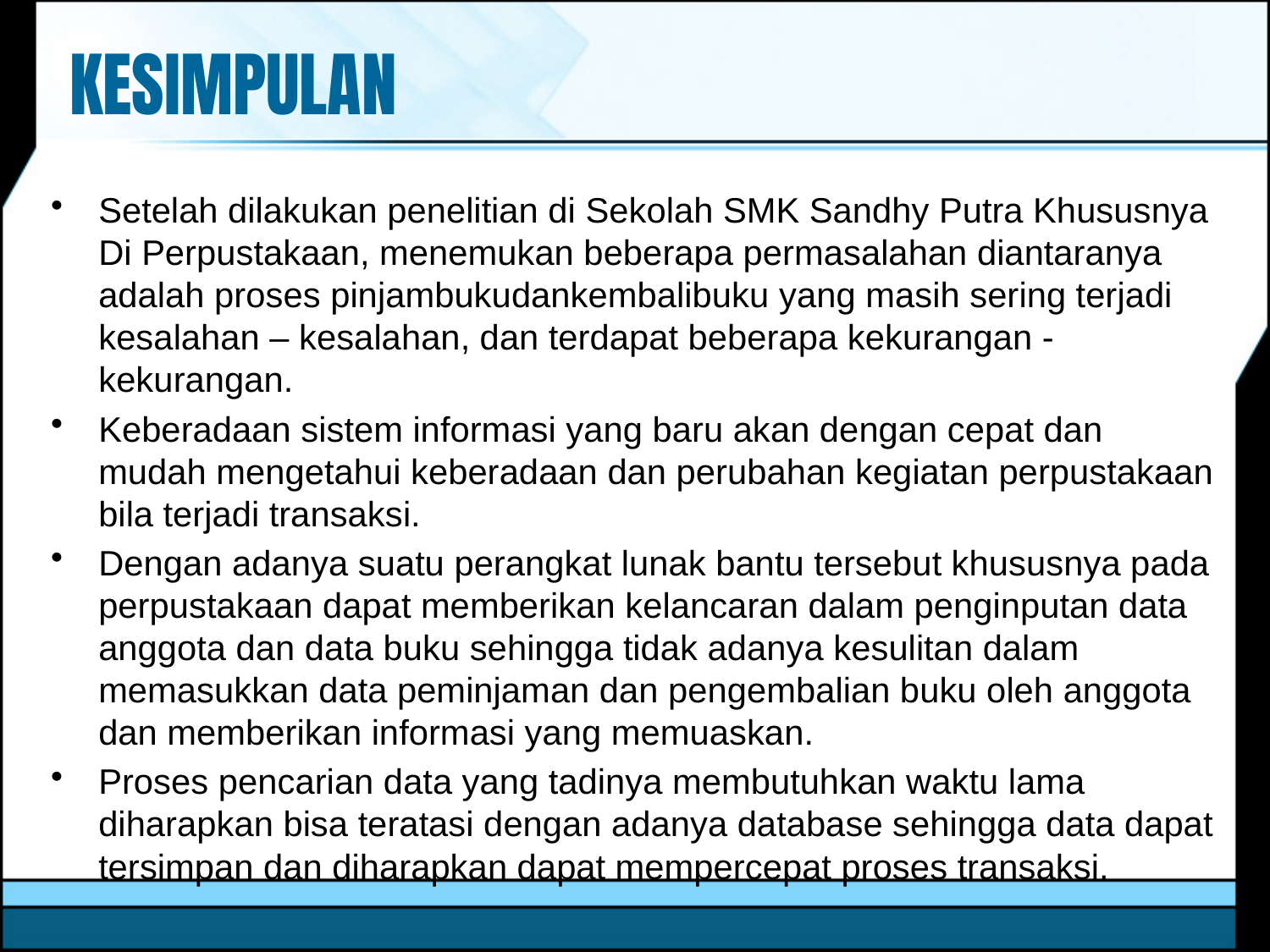

# KESIMPULAN
Setelah dilakukan penelitian di Sekolah SMK Sandhy Putra Khususnya Di Perpustakaan, menemukan beberapa permasalahan diantaranya adalah proses pinjambukudankembalibuku yang masih sering terjadi kesalahan – kesalahan, dan terdapat beberapa kekurangan - kekurangan.
Keberadaan sistem informasi yang baru akan dengan cepat dan mudah mengetahui keberadaan dan perubahan kegiatan perpustakaan bila terjadi transaksi.
Dengan adanya suatu perangkat lunak bantu tersebut khususnya pada perpustakaan dapat memberikan kelancaran dalam penginputan data anggota dan data buku sehingga tidak adanya kesulitan dalam memasukkan data peminjaman dan pengembalian buku oleh anggota dan memberikan informasi yang memuaskan.
Proses pencarian data yang tadinya membutuhkan waktu lama diharapkan bisa teratasi dengan adanya database sehingga data dapat tersimpan dan diharapkan dapat mempercepat proses transaksi.